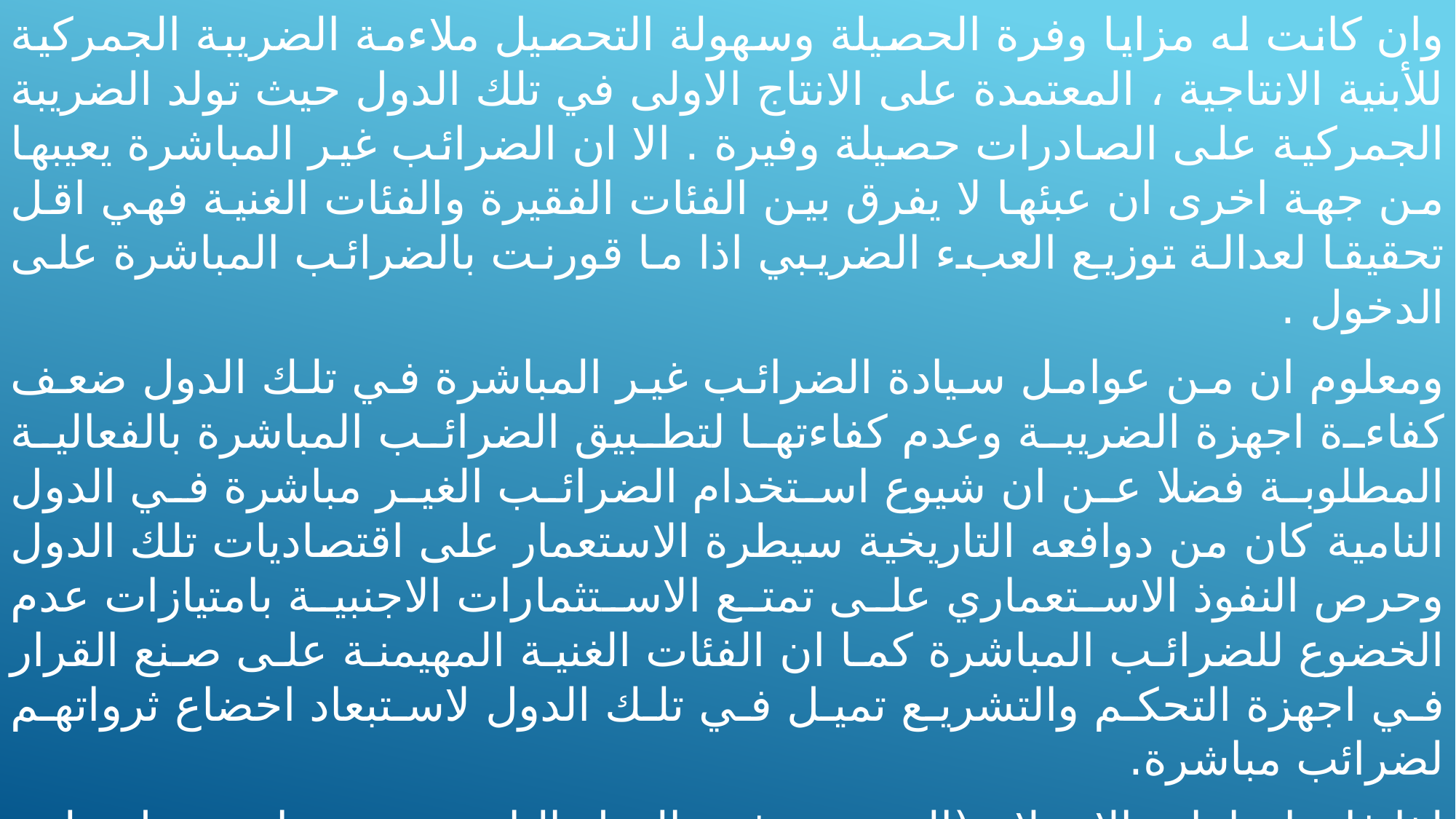

وان كانت له مزايا وفرة الحصيلة وسهولة التحصيل ملاءمة الضريبة الجمركية للأبنية الانتاجية ، المعتمدة على الانتاج الاولى في تلك الدول حيث تولد الضريبة الجمركية على الصادرات حصيلة وفيرة . الا ان الضرائب غير المباشرة يعيبها من جهة اخرى ان عبئها لا يفرق بين الفئات الفقيرة والفئات الغنية فهي اقل تحقيقا لعدالة توزيع العبء الضريبي اذا ما قورنت بالضرائب المباشرة على الدخول .
	ومعلوم ان من عوامل سيادة الضرائب غير المباشرة في تلك الدول ضعف كفاءة اجهزة الضريبة وعدم كفاءتها لتطبيق الضرائب المباشرة بالفعالية المطلوبة فضلا عن ان شيوع استخدام الضرائب الغير مباشرة في الدول النامية كان من دوافعه التاريخية سيطرة الاستعمار على اقتصاديات تلك الدول وحرص النفوذ الاستعماري على تمتع الاستثمارات الاجنبية بامتيازات عدم الخضوع للضرائب المباشرة كما ان الفئات الغنية المهيمنة على صنع القرار في اجهزة التحكم والتشريع تميل في تلك الدول لاستبعاد اخضاع ثرواتهم لضرائب مباشرة.
	لذا فان اتجاهات الاصلاح (الضريبي في الدول النامية ينبغي ان تعمل على تعديل هياكل الضريبة بها نحو التوسع في الضرائب غير المباشرة بين السلع الضرورية والسلع الكمالية ليكون عبء الضريبة الاعلى على السلع الاخيرة محققا العدالة توزيع العبء الضريبي.